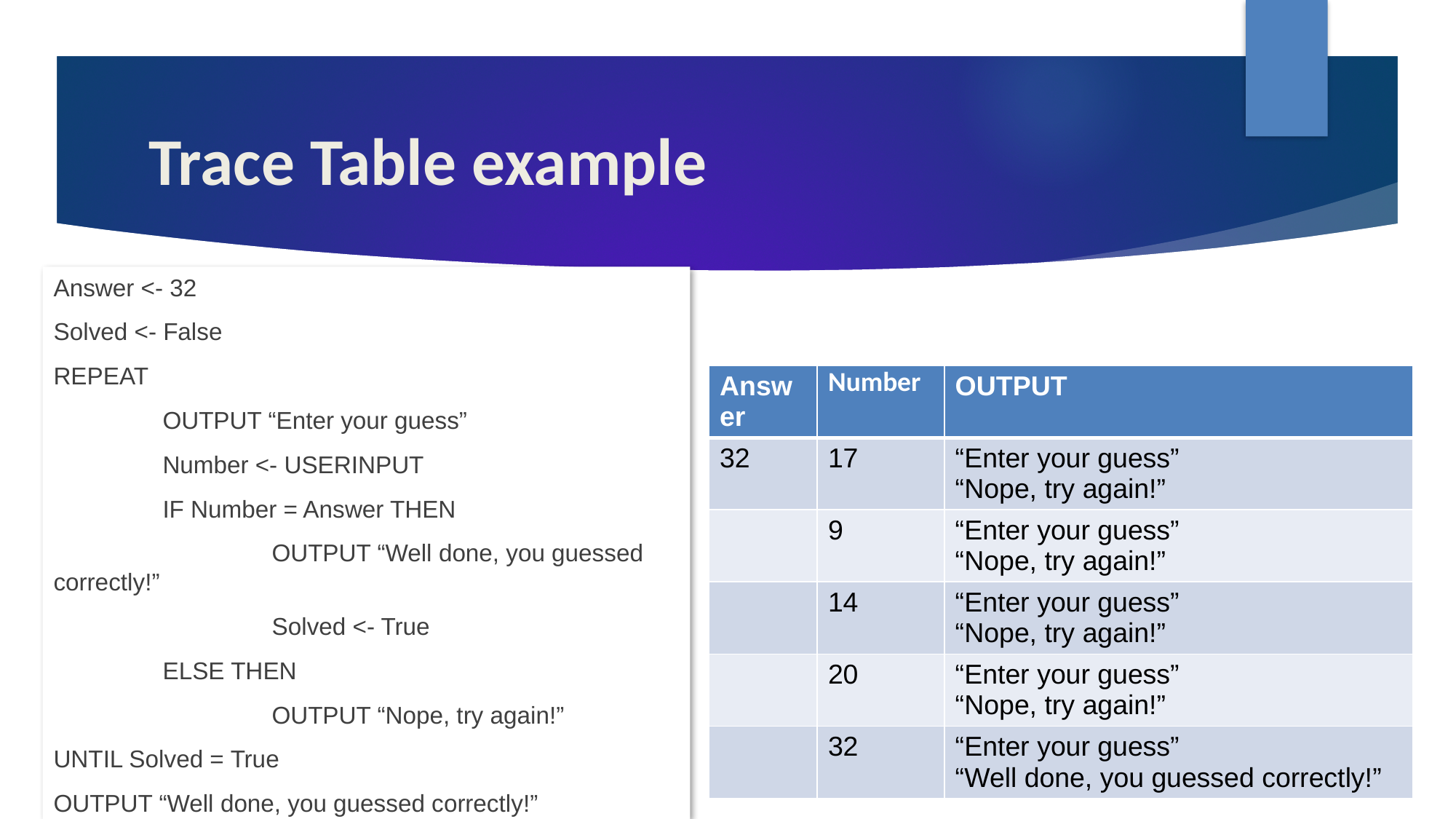

# Trace Table example
Answer <- 32
Solved <- False
REPEAT
	OUTPUT “Enter your guess”
	Number <- USERINPUT
	IF Number = Answer THEN
		OUTPUT “Well done, you guessed correctly!”
		Solved <- True
	ELSE THEN
		OUTPUT “Nope, try again!”
UNTIL Solved = True
OUTPUT “Well done, you guessed correctly!”
| Answer | Number | OUTPUT |
| --- | --- | --- |
| 32 | 17 | “Enter your guess” “Nope, try again!” |
|  | 9 | “Enter your guess” “Nope, try again!” |
|  | 14 | “Enter your guess” “Nope, try again!” |
|  | 20 | “Enter your guess” “Nope, try again!” |
|  | 32 | “Enter your guess” “Well done, you guessed correctly!” |